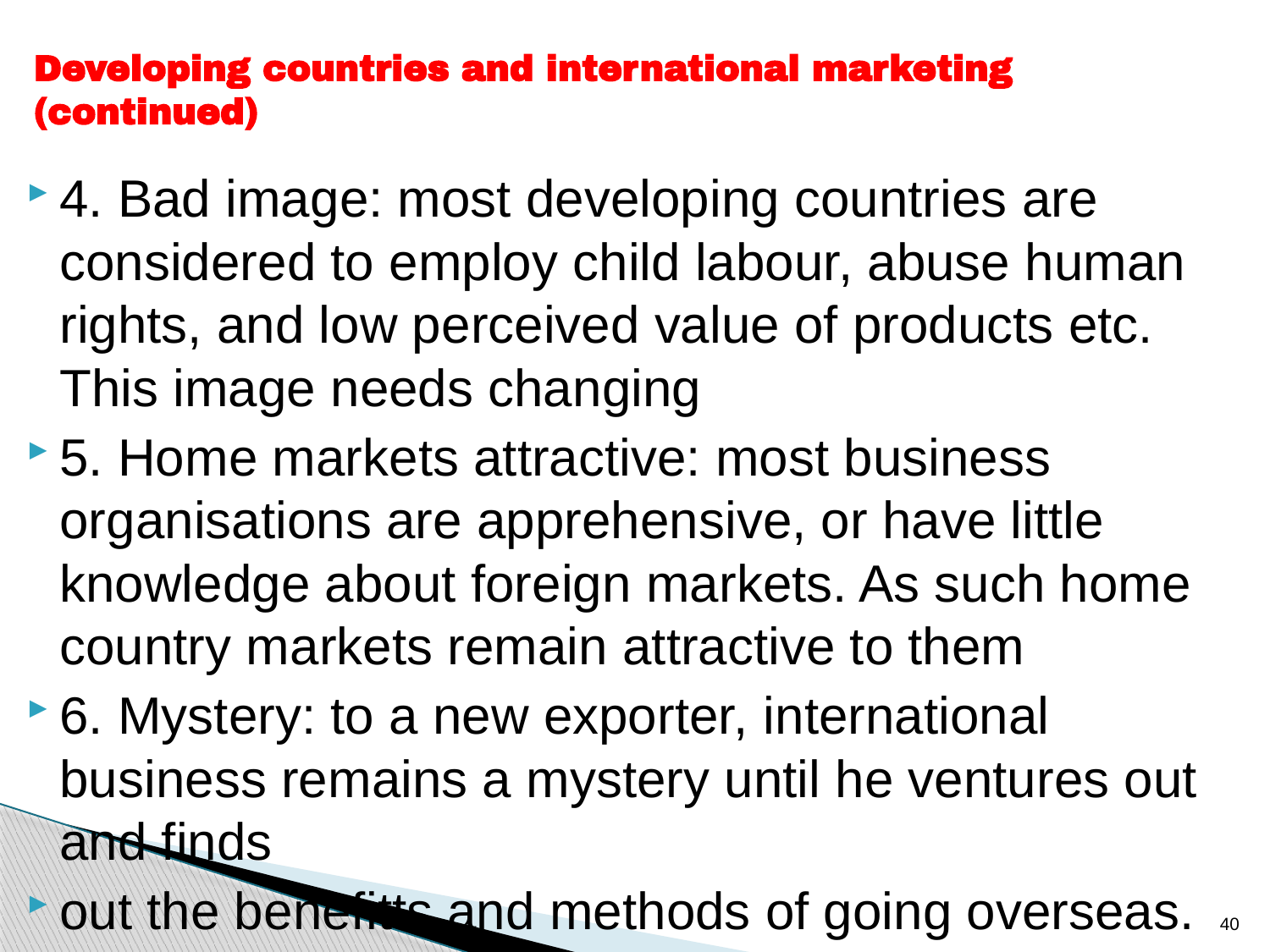

# Developing countries and international marketing (continued)
4. Bad image: most developing countries are considered to employ child labour, abuse human rights, and low perceived value of products etc. This image needs changing
5. Home markets attractive: most business organisations are apprehensive, or have little knowledge about foreign markets. As such home country markets remain attractive to them
6. Mystery: to a new exporter, international business remains a mystery until he ventures out and finds
out the benefitts and methods of going overseas.

40